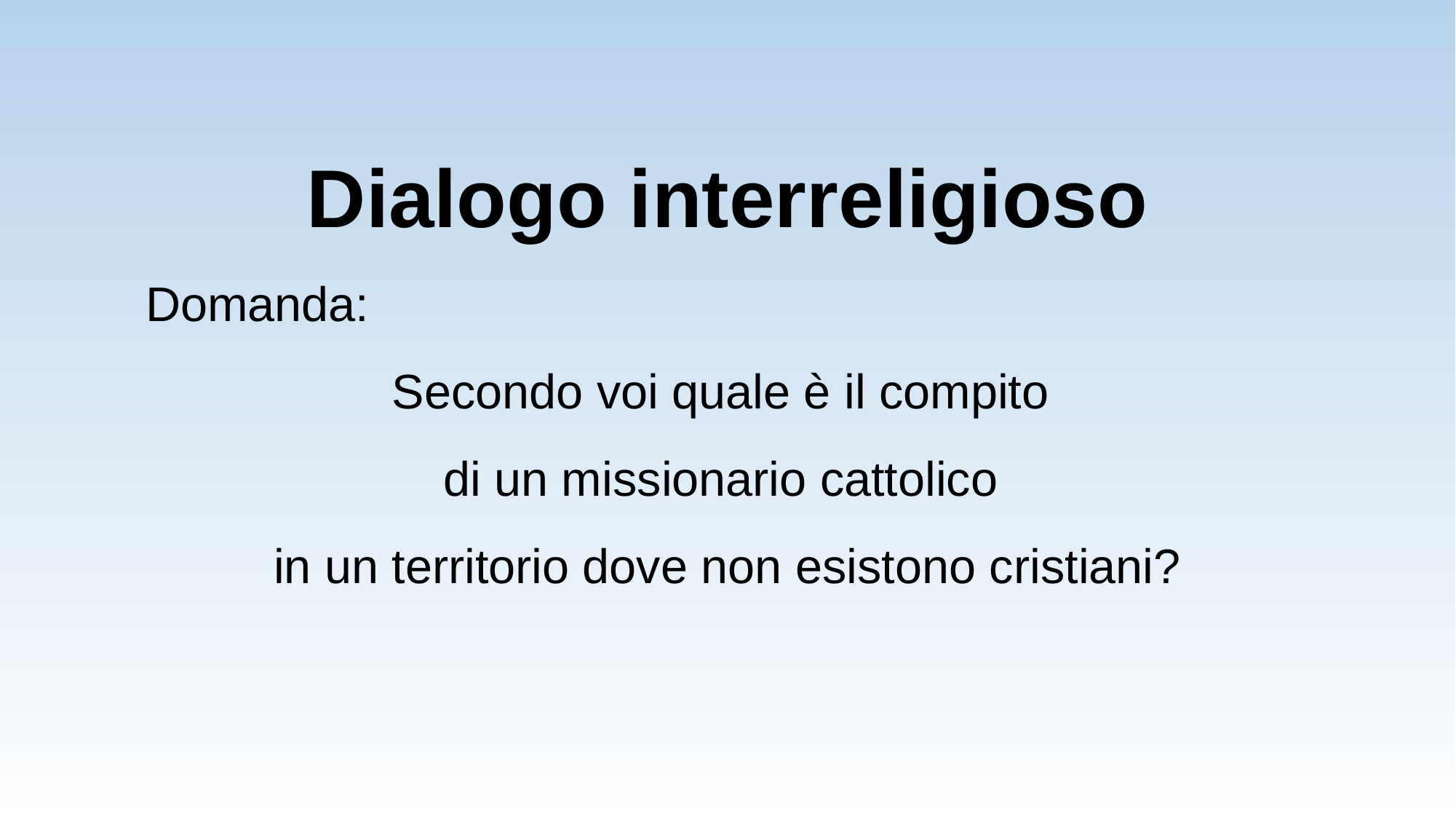

Dialogo interreligioso
Domanda:
Secondo voi quale è il compito
di un missionario cattolico
in un territorio dove non esistono cristiani?